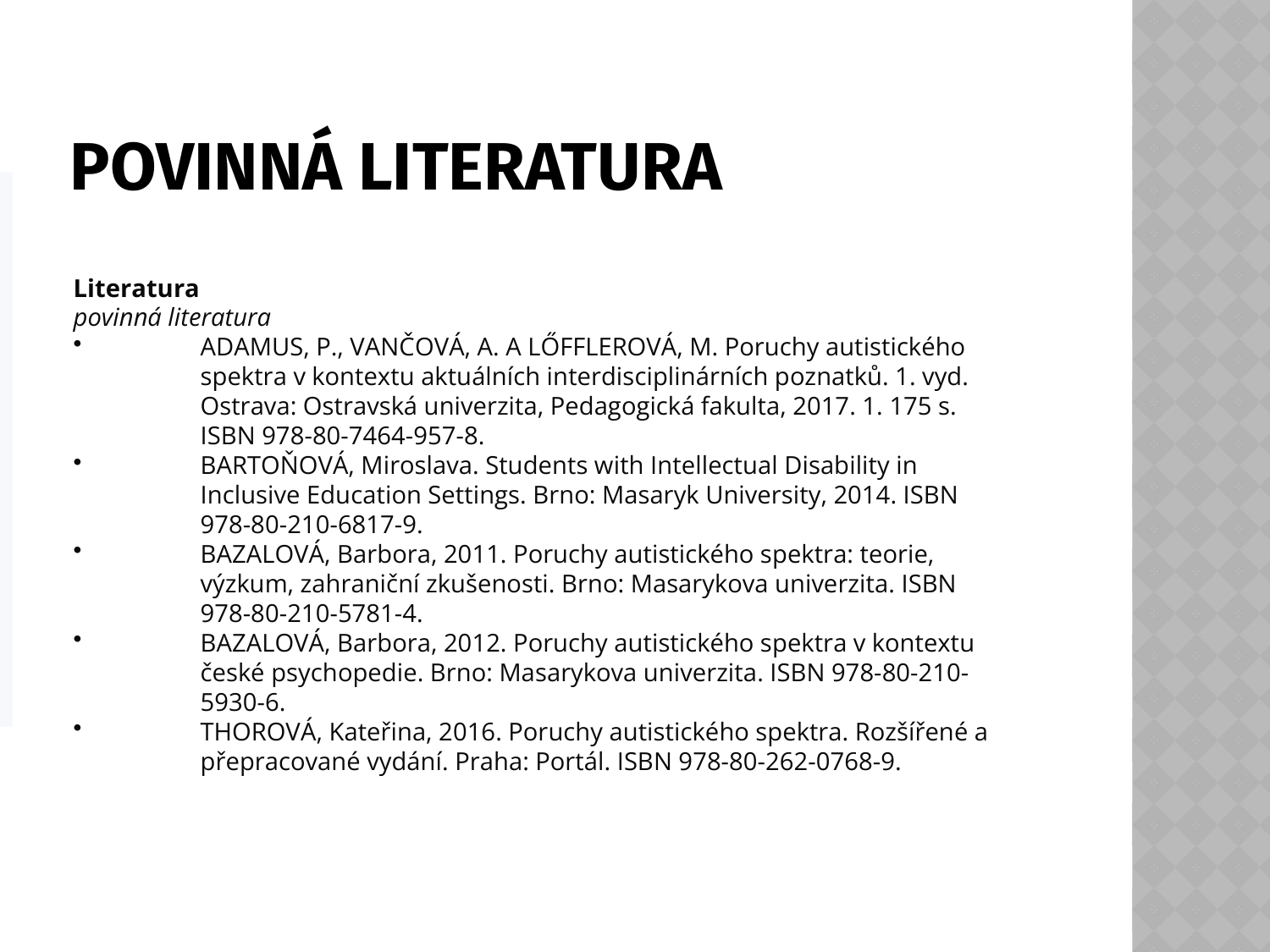

# Povinná literatura
Literatura
povinná literatura
ADAMUS, P., VANČOVÁ, A. A LŐFFLEROVÁ, M. Poruchy autistického spektra v kontextu aktuálních interdisciplinárních poznatků. 1. vyd. Ostrava: Ostravská univerzita, Pedagogická fakulta, 2017. 1. 175 s. ISBN 978-80-7464-957-8.
BARTOŇOVÁ, Miroslava. Students with Intellectual Disability in Inclusive Education Settings. Brno: Masaryk University, 2014. ISBN 978-80-210-6817-9.
BAZALOVÁ, Barbora, 2011. Poruchy autistického spektra: teorie, výzkum, zahraniční zkušenosti. Brno: Masarykova univerzita. ISBN 978-80-210-5781-4.
BAZALOVÁ, Barbora, 2012. Poruchy autistického spektra v kontextu české psychopedie. Brno: Masarykova univerzita. ISBN 978-80-210-5930-6.
THOROVÁ, Kateřina, 2016. Poruchy autistického spektra. Rozšířené a přepracované vydání. Praha: Portál. ISBN 978-80-262-0768-9.